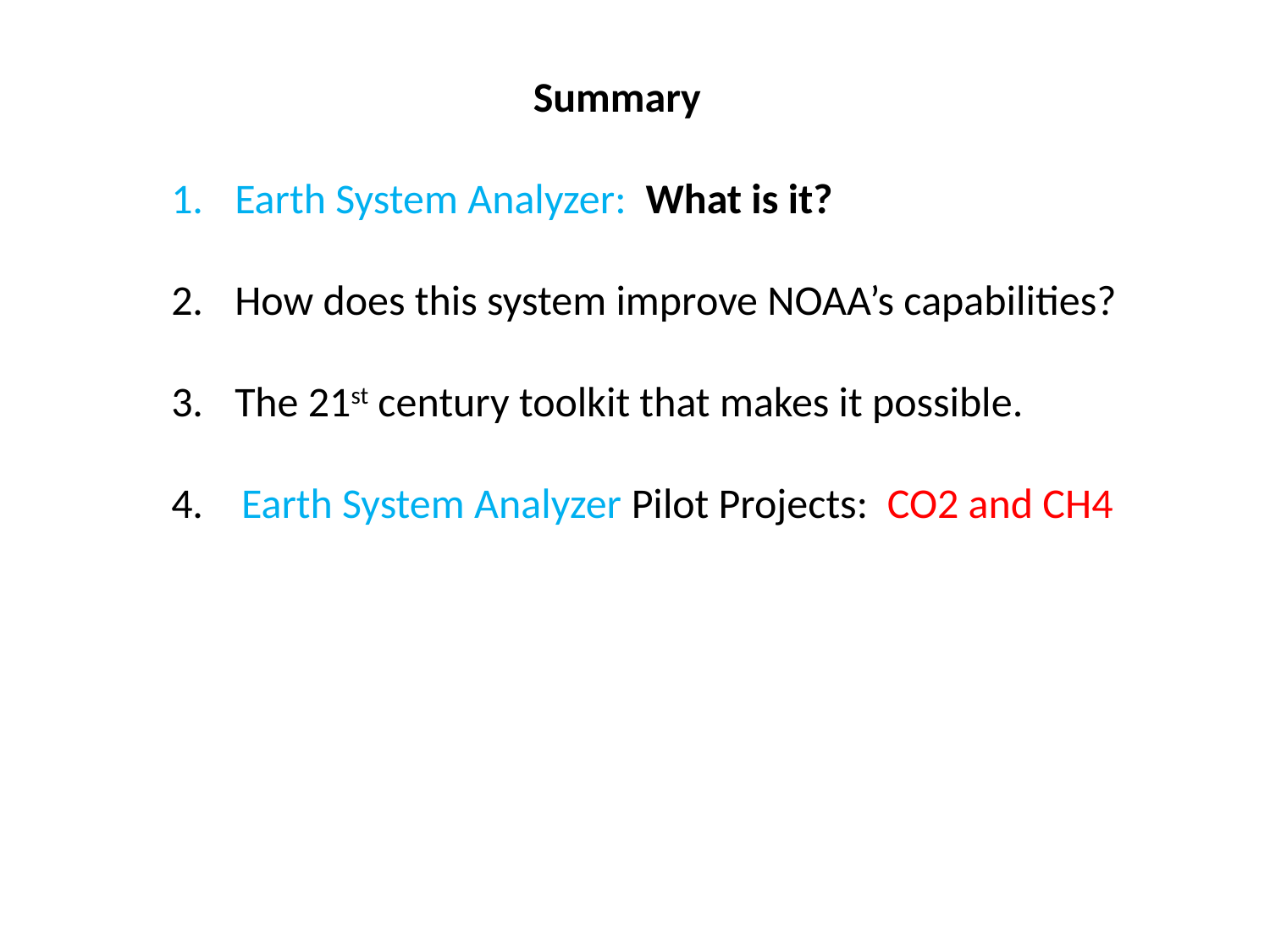

Summary

Earth System Analyzer:  What is it?

How does this system improve NOAA’s capabilities?

The 21st century toolkit that makes it possible.

4.    Earth System Analyzer Pilot Projects:  CO2 and CH4